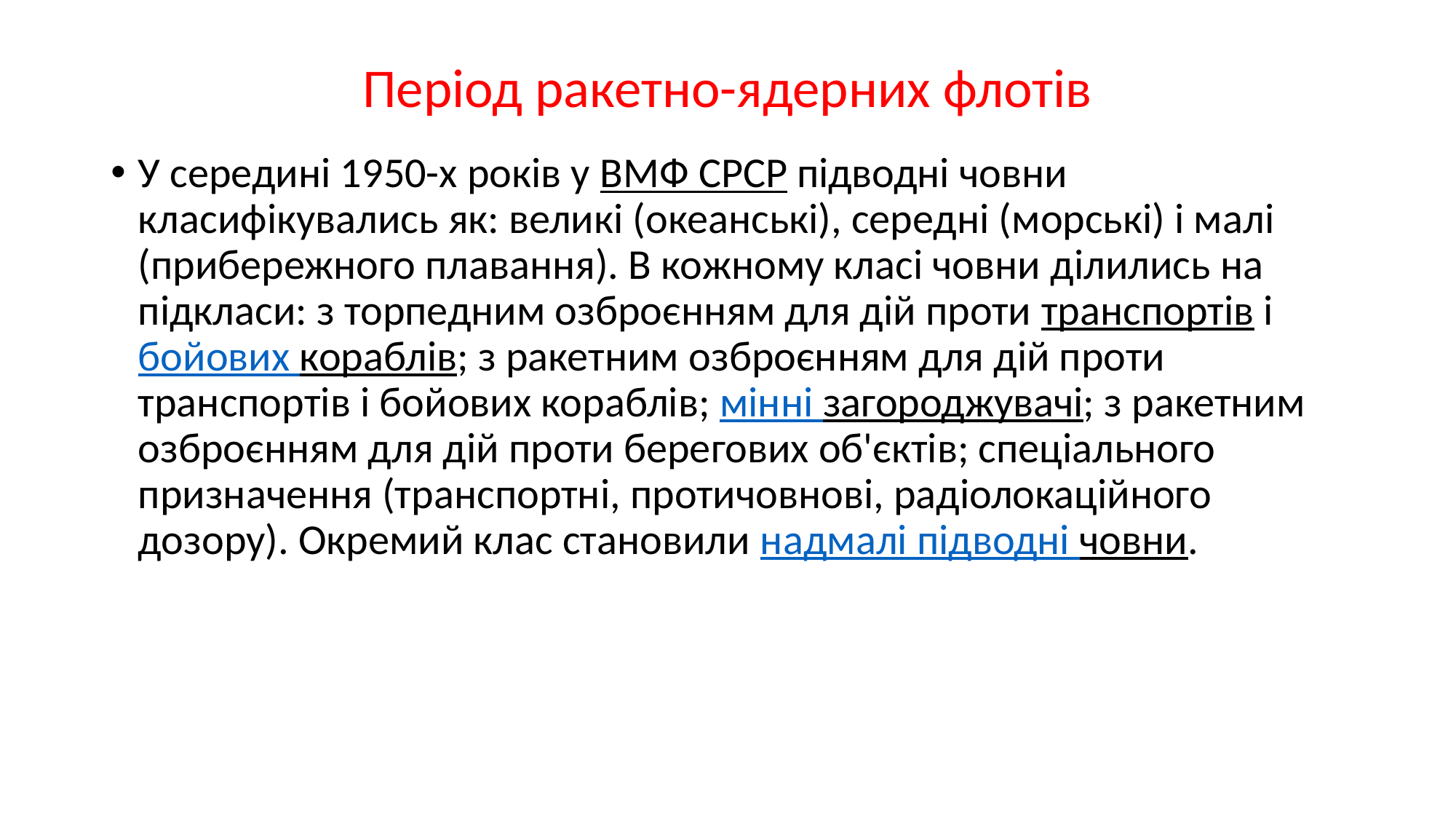

# Період ракетно-ядерних флотів
У середині 1950-х років у ВМФ СРСР підводні човни класифікувались як: великі (океанські), середні (морські) і малі (прибережного плавання). В кожному класі човни ділились на підкласи: з торпедним озброєнням для дій проти транспортів і бойових кораблів; з ракетним озброєнням для дій проти транспортів і бойових кораблів; мінні загороджувачі; з ракетним озброєнням для дій проти берегових об'єктів; спеціального призначення (транспортні, протичовнові, радіолокаційного дозору). Окремий клас становили надмалі підводні човни.